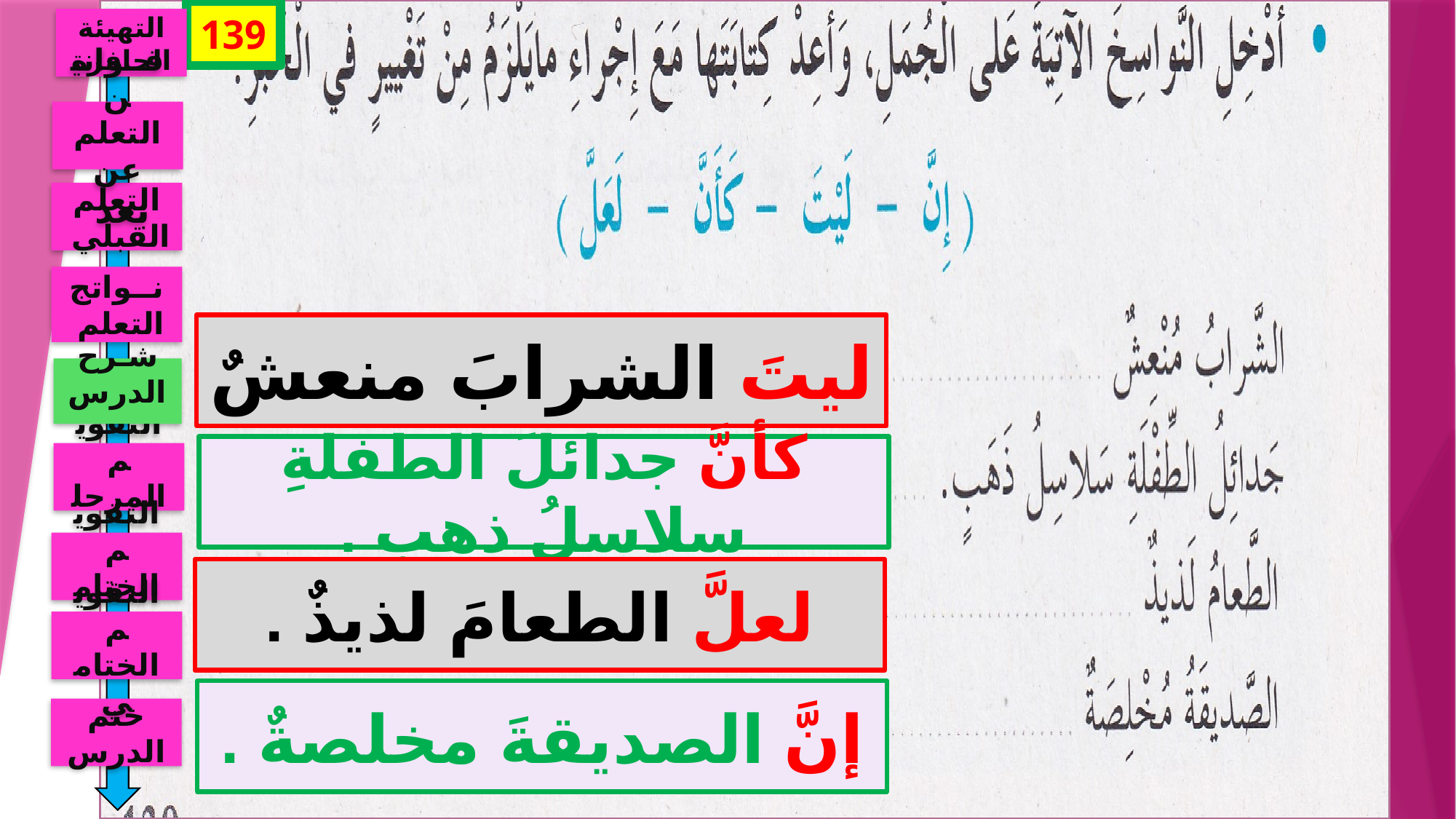

139
التهيئة الحافزة

قــوانين التعلم عن بعد
التعلم القبلي
نــواتج التعلم
شـرح الدرس
التقويم المرحلي
التقويم الختامي
التقويم الختامي
ختم الدرس
ليتَ الشرابَ منعشٌ
كأنَّ جدائلَ الطفلةِ سلاسلُ ذهبٍ .
لعلَّ الطعامَ لذيذٌ .
إنَّ الصديقةَ مخلصةٌ .